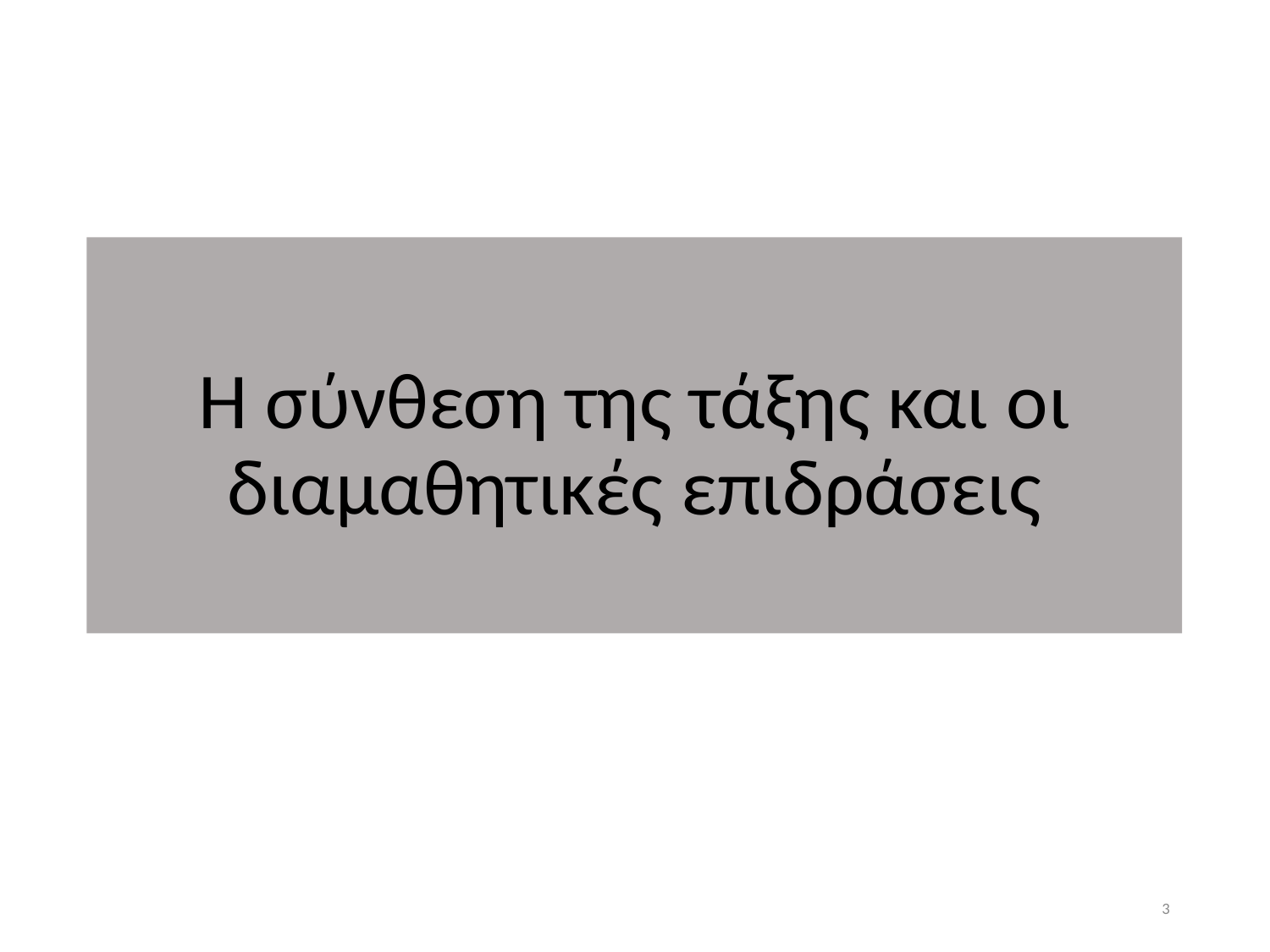

# Η σύνθεση της τάξης και οι διαμαθητικές επιδράσεις
3